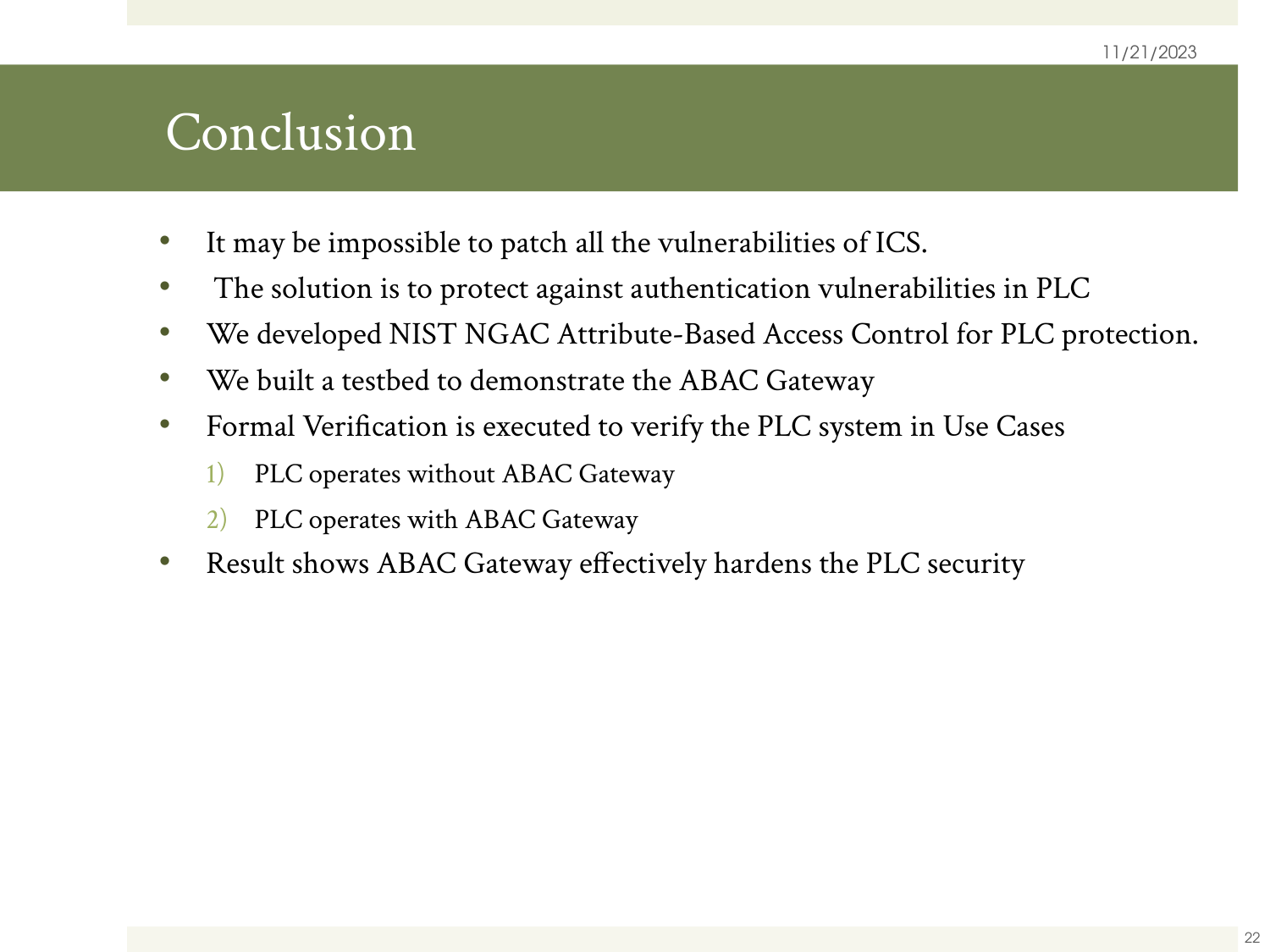

11/21/2023
# Conclusion
It may be impossible to patch all the vulnerabilities of ICS.
 The solution is to protect against authentication vulnerabilities in PLC
We developed NIST NGAC Attribute-Based Access Control for PLC protection.
We built a testbed to demonstrate the ABAC Gateway
Formal Verification is executed to verify the PLC system in Use Cases
PLC operates without ABAC Gateway
PLC operates with ABAC Gateway
Result shows ABAC Gateway effectively hardens the PLC security

22